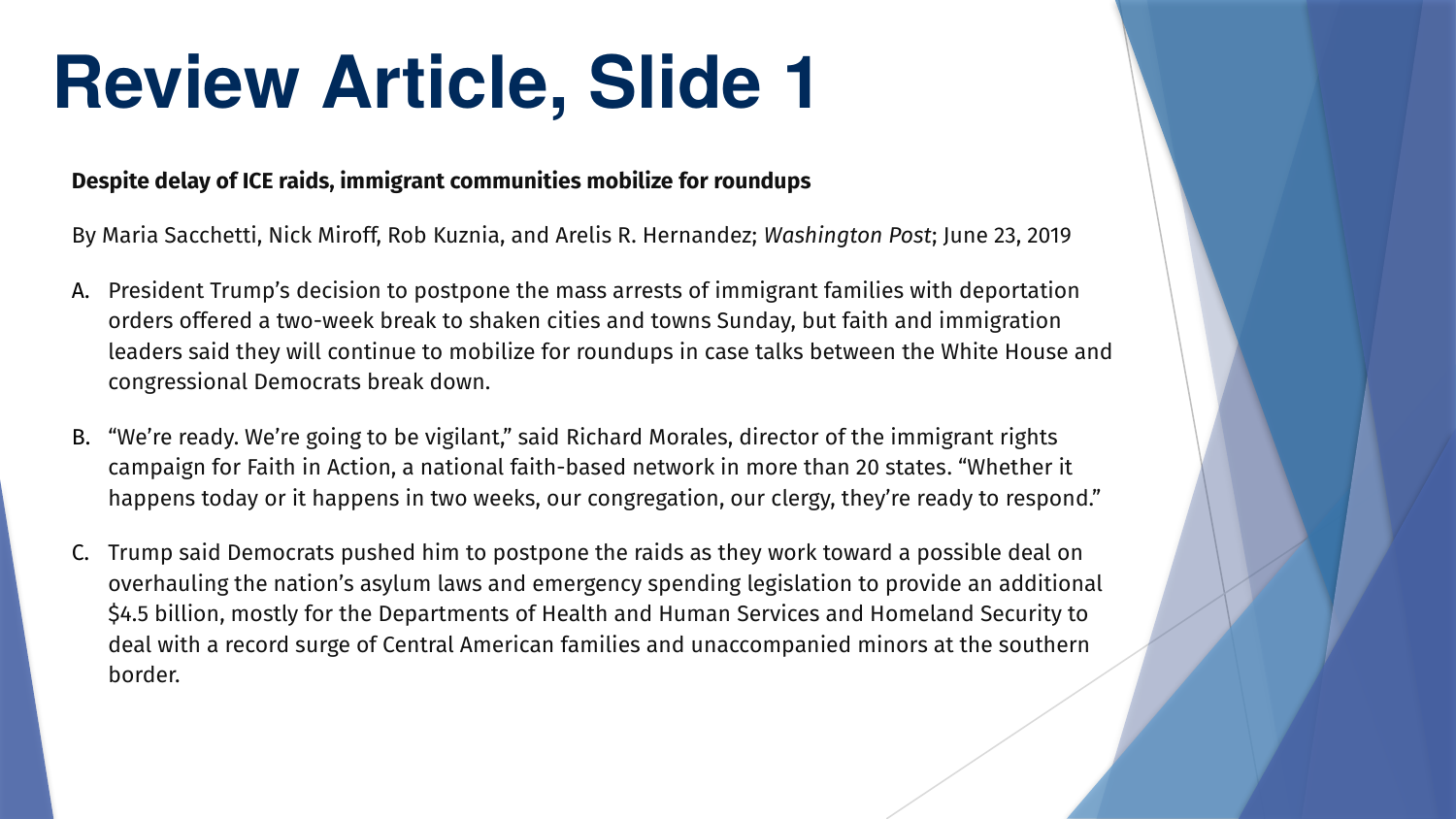

# Review Article, Slide 1
Despite delay of ICE raids, immigrant communities mobilize for roundups
By Maria Sacchetti, Nick Miroff, Rob Kuznia, and Arelis R. Hernandez; Washington Post; June 23, 2019
President Trump’s decision to postpone the mass arrests of immigrant families with deportation orders offered a two-week break to shaken cities and towns Sunday, but faith and immigration leaders said they will continue to mobilize for roundups in case talks between the White House and congressional Democrats break down.
“We’re ready. We’re going to be vigilant,” said Richard Morales, director of the immigrant rights campaign for Faith in Action, a national faith-based network in more than 20 states. “Whether it happens today or it happens in two weeks, our congregation, our clergy, they’re ready to respond.”
Trump said Democrats pushed him to postpone the raids as they work toward a possible deal on overhauling the nation’s asylum laws and emergency spending legislation to provide an additional $4.5 billion, mostly for the Departments of Health and Human Services and Homeland Security to deal with a record surge of Central American families and unaccompanied minors at the southern border.